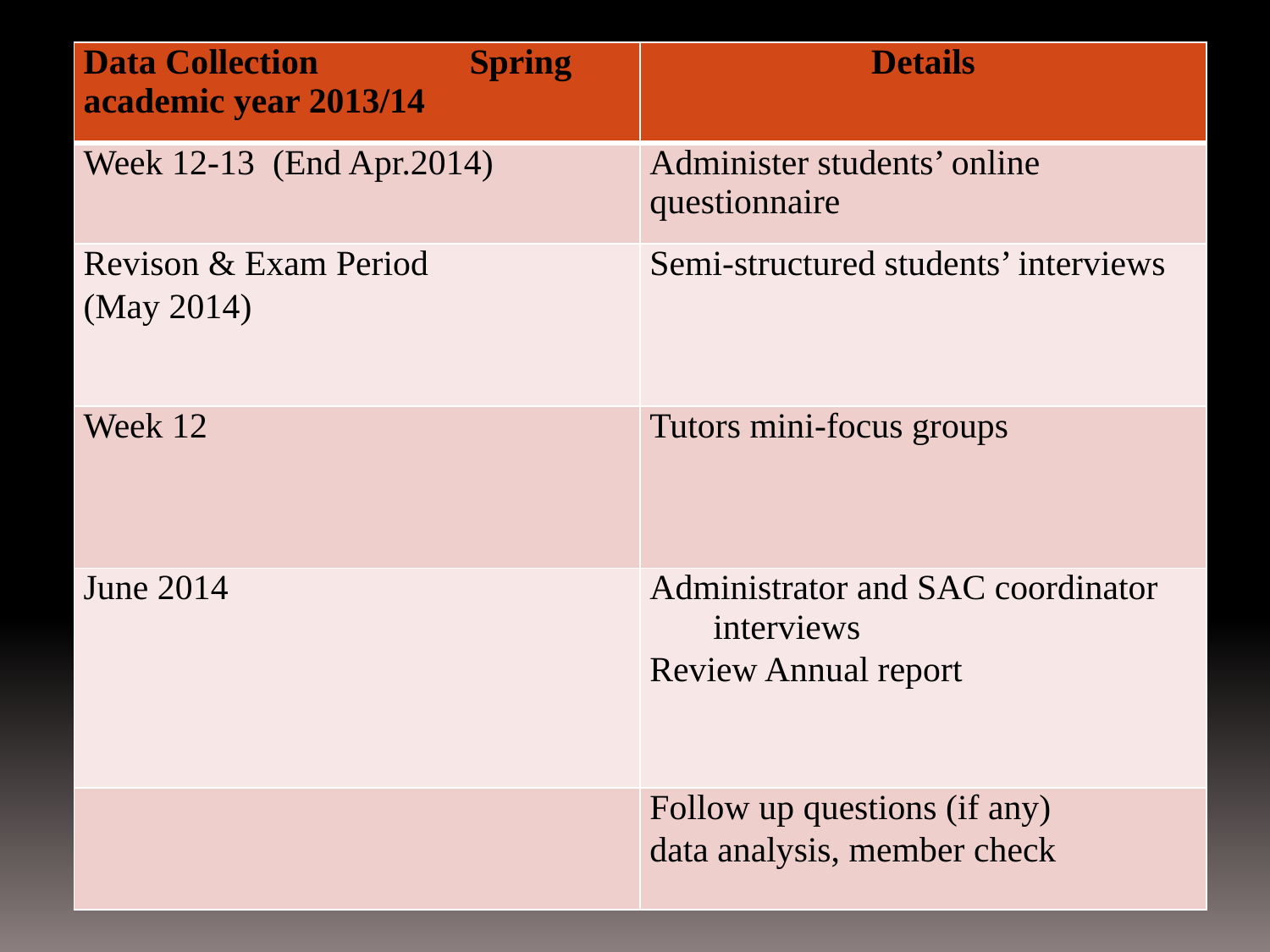

| Data Collection Spring academic year 2013/14 | Details |
| --- | --- |
| Week 12-13 (End Apr.2014) | Administer students’ online questionnaire |
| Revison & Exam Period (May 2014) | Semi-structured students’ interviews |
| Week 12 | Tutors mini-focus groups |
| June 2014 | Administrator and SAC coordinator interviews Review Annual report |
|  | Follow up questions (if any) data analysis, member check |